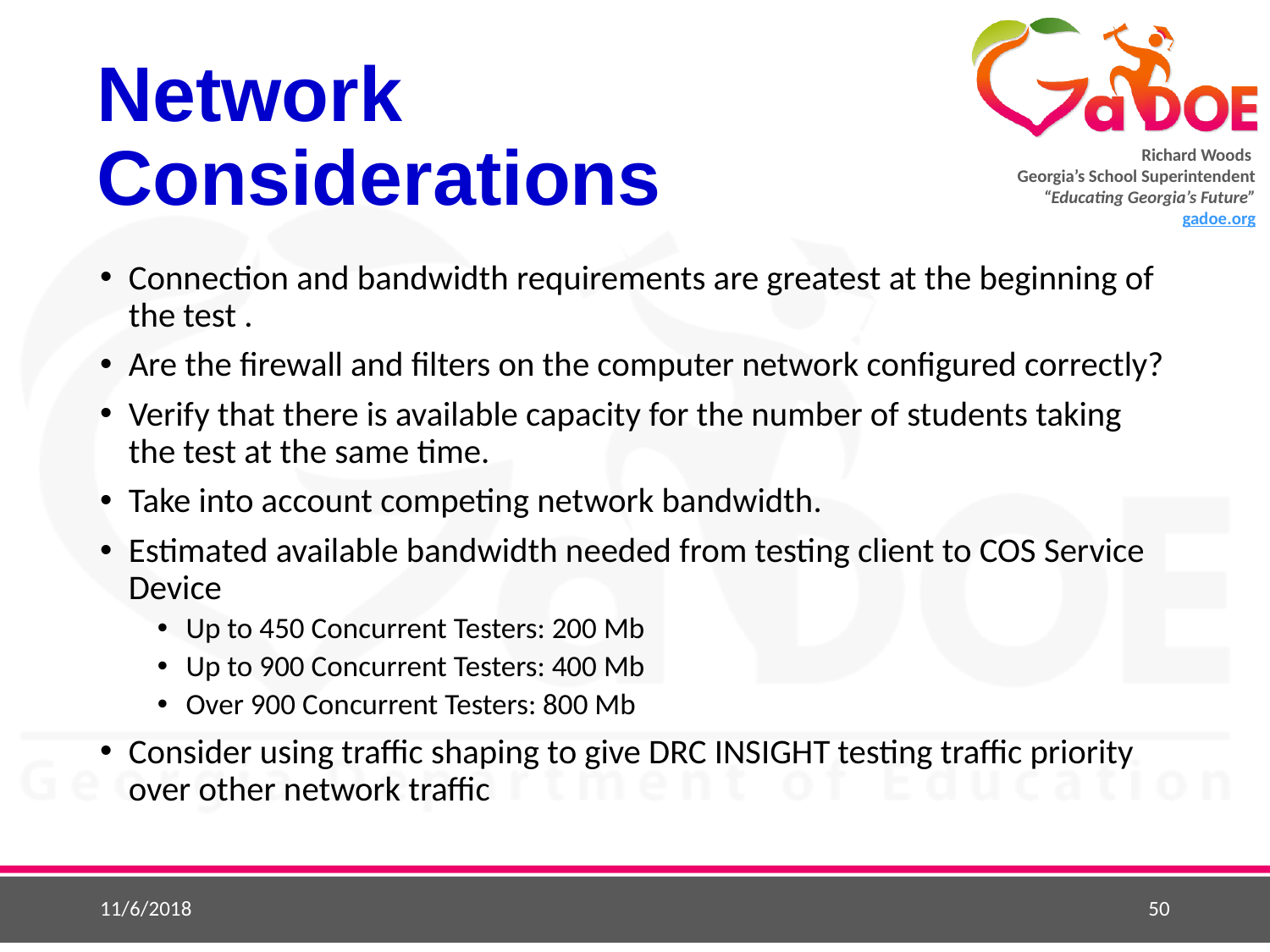

# Network Considerations
Connection and bandwidth requirements are greatest at the beginning of the test .
Are the firewall and filters on the computer network configured correctly?
Verify that there is available capacity for the number of students taking the test at the same time.
Take into account competing network bandwidth.
Estimated available bandwidth needed from testing client to COS Service Device
Up to 450 Concurrent Testers: 200 Mb
Up to 900 Concurrent Testers: 400 Mb
Over 900 Concurrent Testers: 800 Mb
Consider using traffic shaping to give DRC INSIGHT testing traffic priority over other network traffic
11/6/2018
50